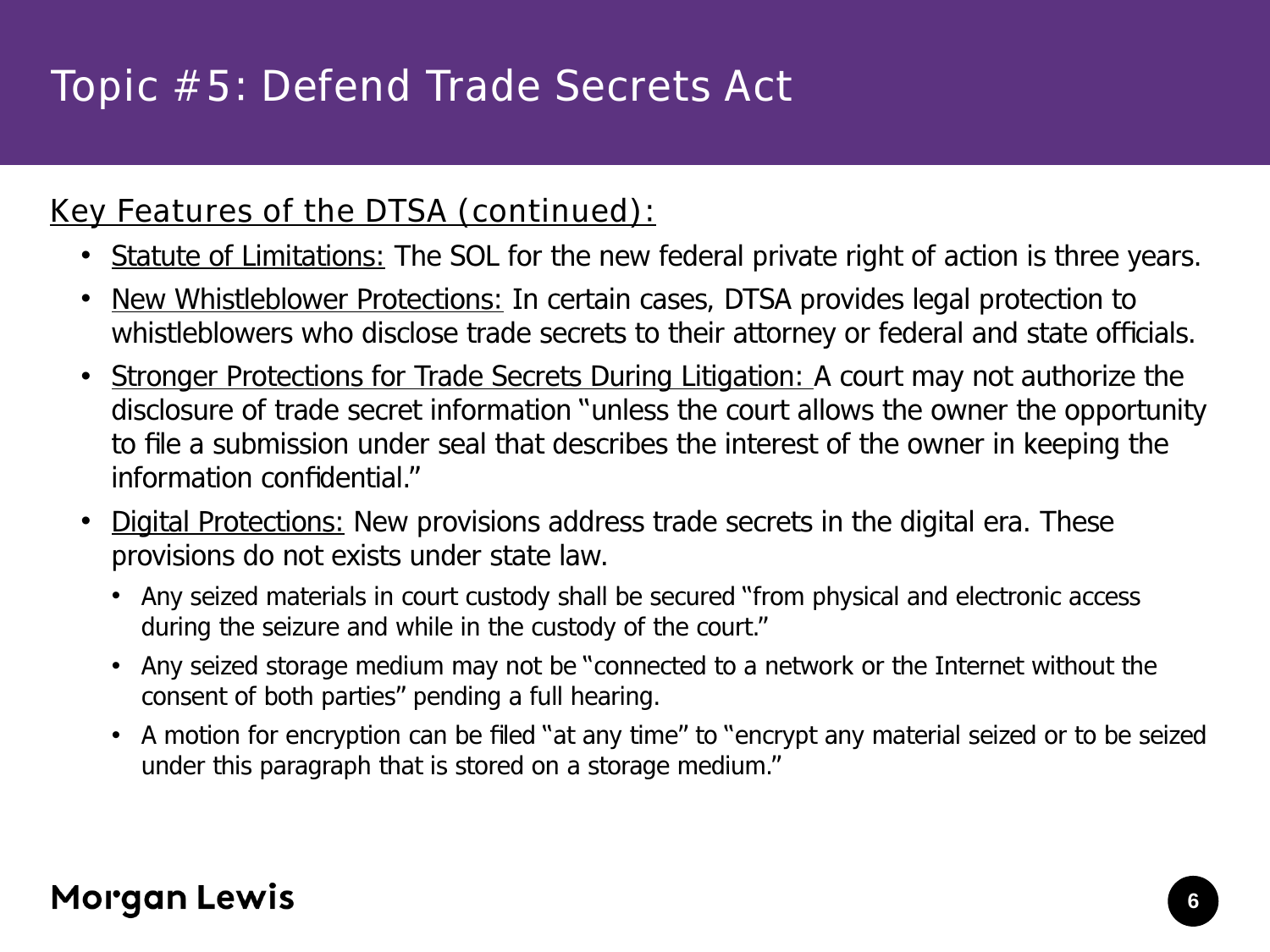

# Topic #5: Defend Trade Secrets Act
Key Features of the DTSA (continued):
Statute of Limitations: The SOL for the new federal private right of action is three years.
New Whistleblower Protections: In certain cases, DTSA provides legal protection to whistleblowers who disclose trade secrets to their attorney or federal and state officials.
Stronger Protections for Trade Secrets During Litigation: A court may not authorize the disclosure of trade secret information “unless the court allows the owner the opportunity to file a submission under seal that describes the interest of the owner in keeping the information confidential.”
Digital Protections: New provisions address trade secrets in the digital era. These provisions do not exists under state law.
Any seized materials in court custody shall be secured “from physical and electronic access during the seizure and while in the custody of the court.”
Any seized storage medium may not be “connected to a network or the Internet without the consent of both parties” pending a full hearing.
A motion for encryption can be filed “at any time” to “encrypt any material seized or to be seized under this paragraph that is stored on a storage medium.”

6